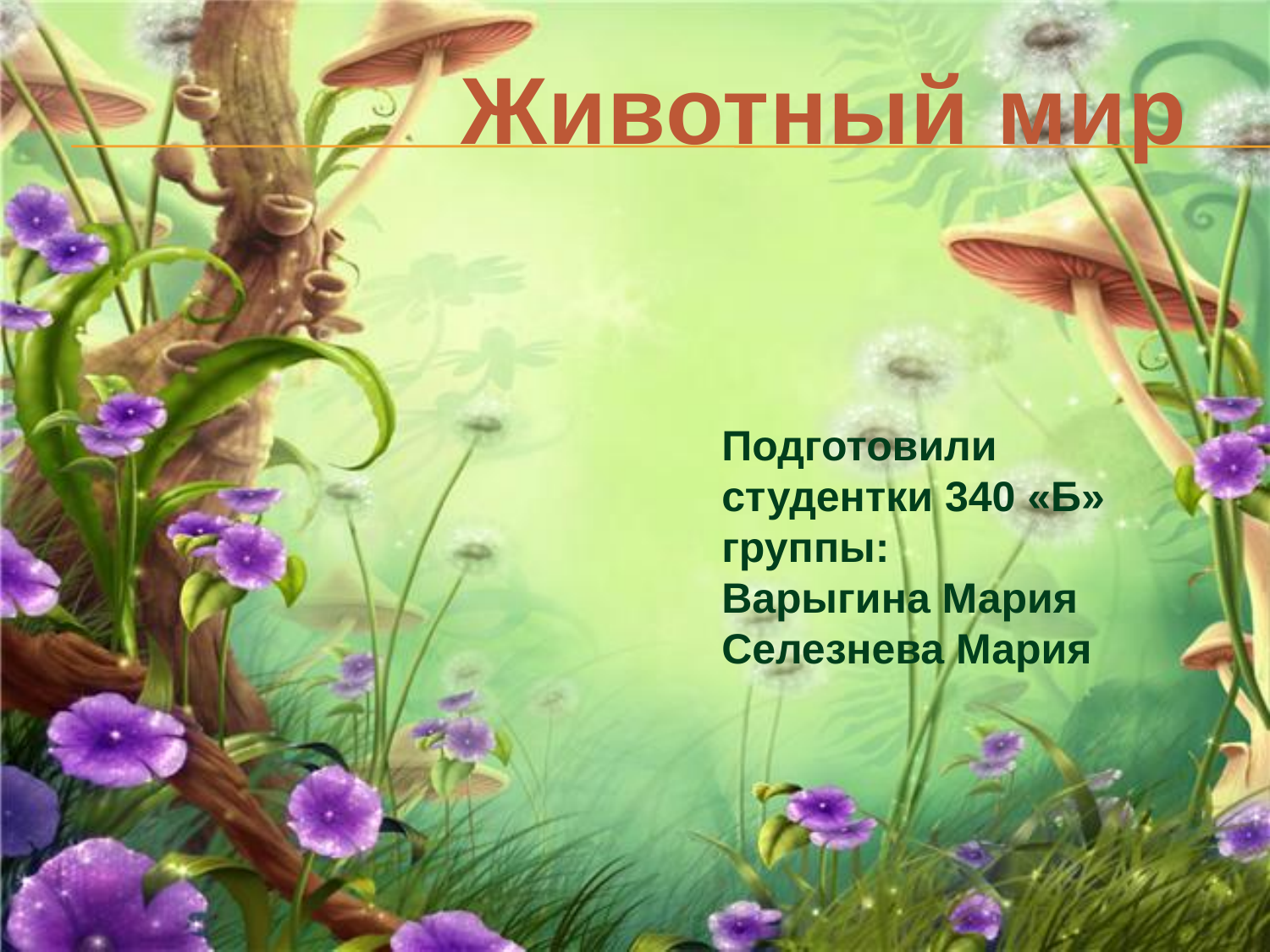

Животный мир
Подготовили студентки 340 «Б» группы:
Варыгина Мария
Селезнева Мария